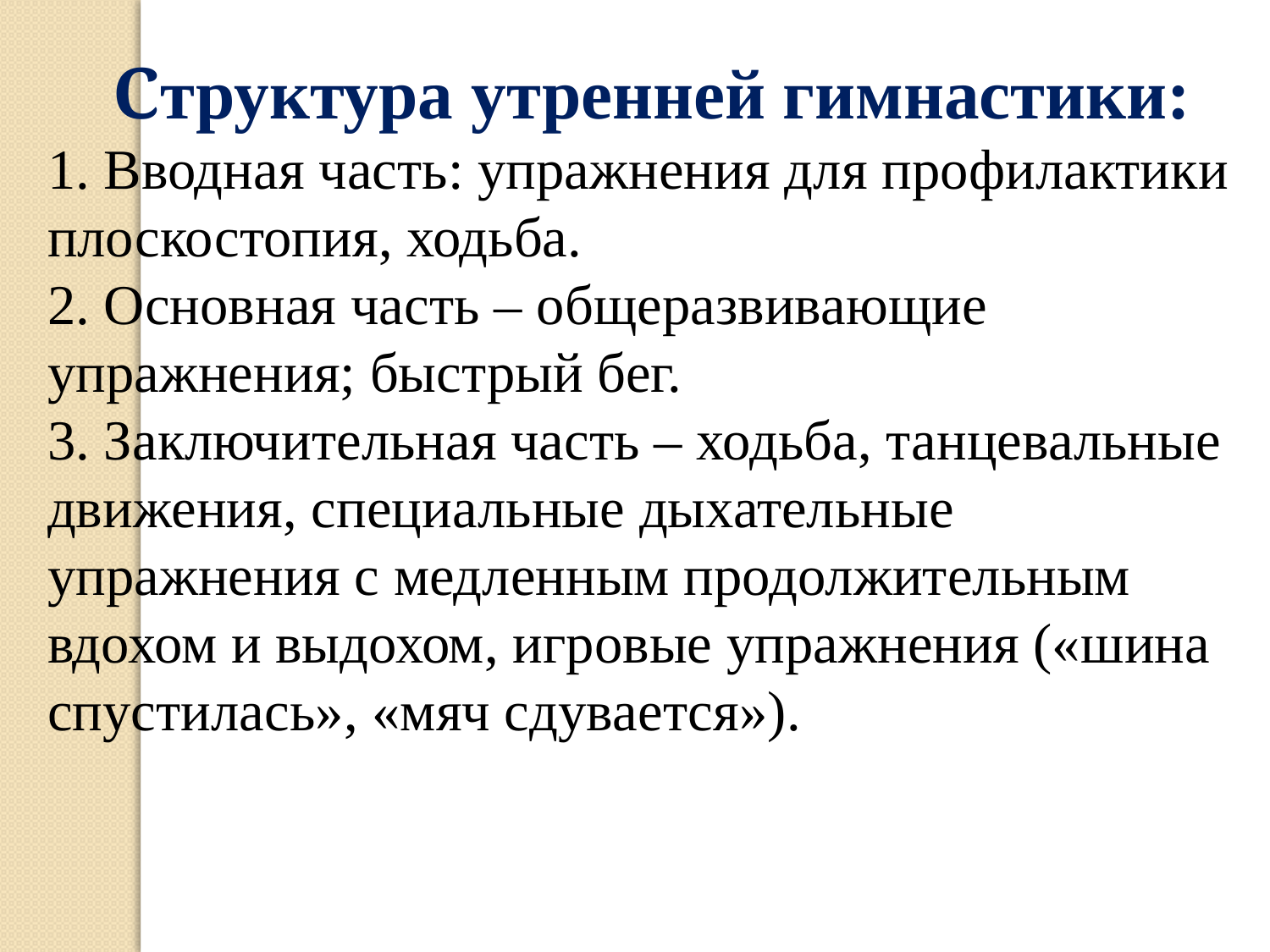

Структура утренней гимнастики:
1. Вводная часть: упражнения для профилактики плоскостопия, ходьба.
2. Основная часть – общеразвивающие упражнения; быстрый бег.
3. Заключительная часть – ходьба, танцевальные движения, специальные дыхательные упражнения с медленным продолжительным вдохом и выдохом, игровые упражнения («шина спустилась», «мяч сдувается»).